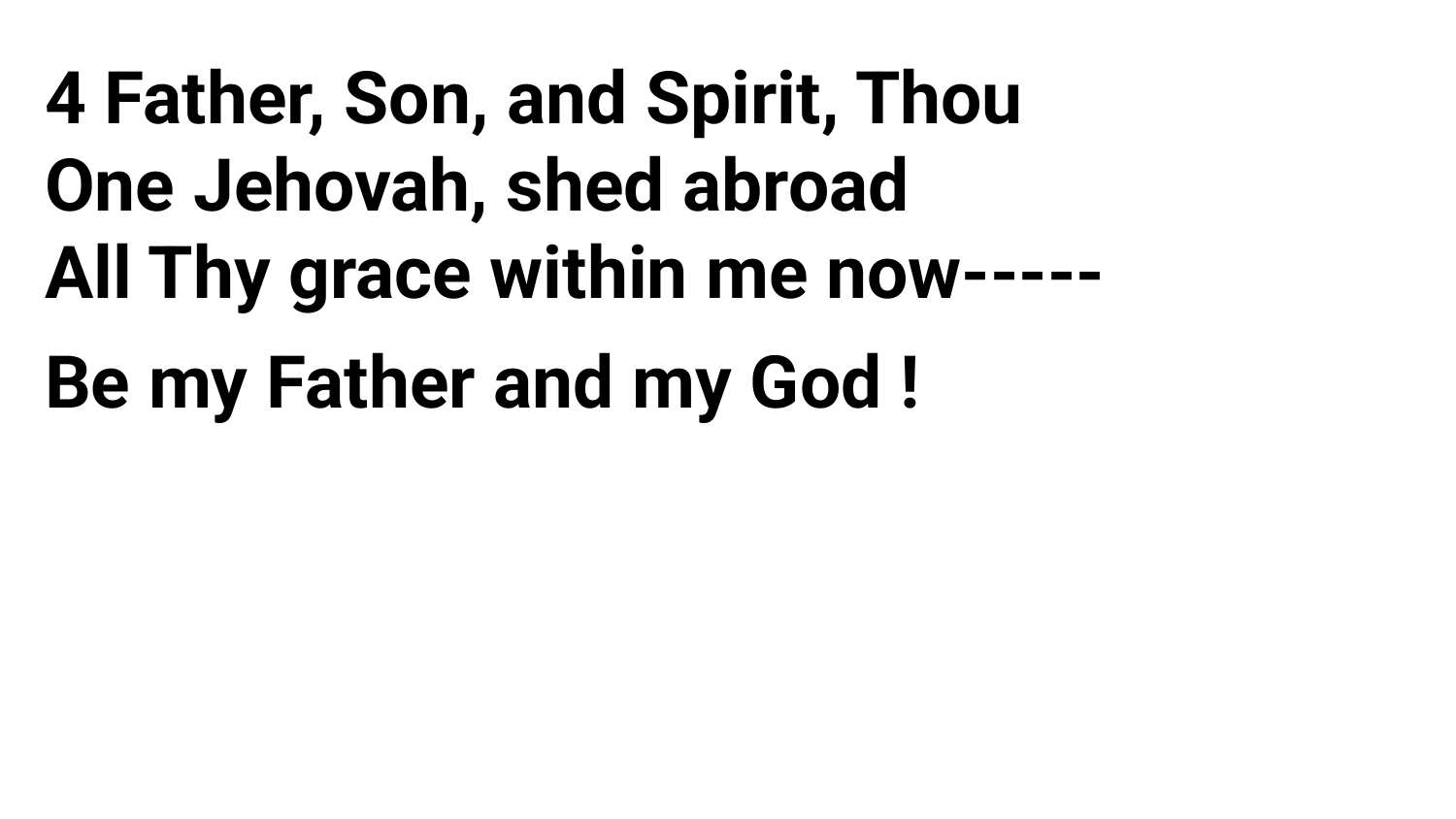

4 Father, Son, and Spirit, Thou
One Jehovah, shed abroad
All Thy grace within me now-----
Be my Father and my God !